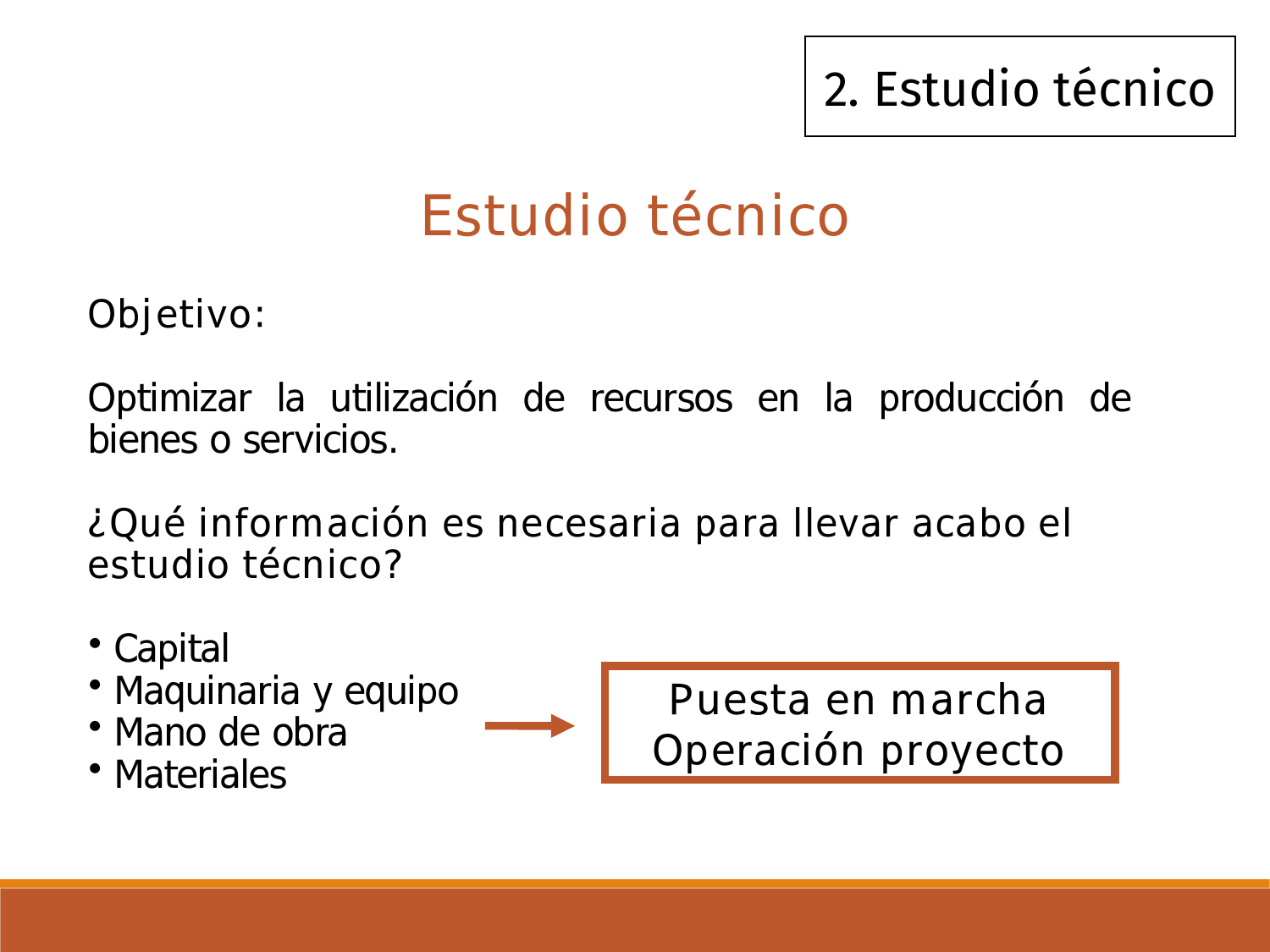

2. Estudio técnico
Estudio técnico
Objetivo:

Optimizar la utilización de recursos en la producción de bienes o servicios.

¿Qué información es necesaria para llevar acabo el estudio técnico?

 Capital
 Maquinaria y equipo
 Mano de obra
 Materiales

Puesta en marcha
Operación proyecto